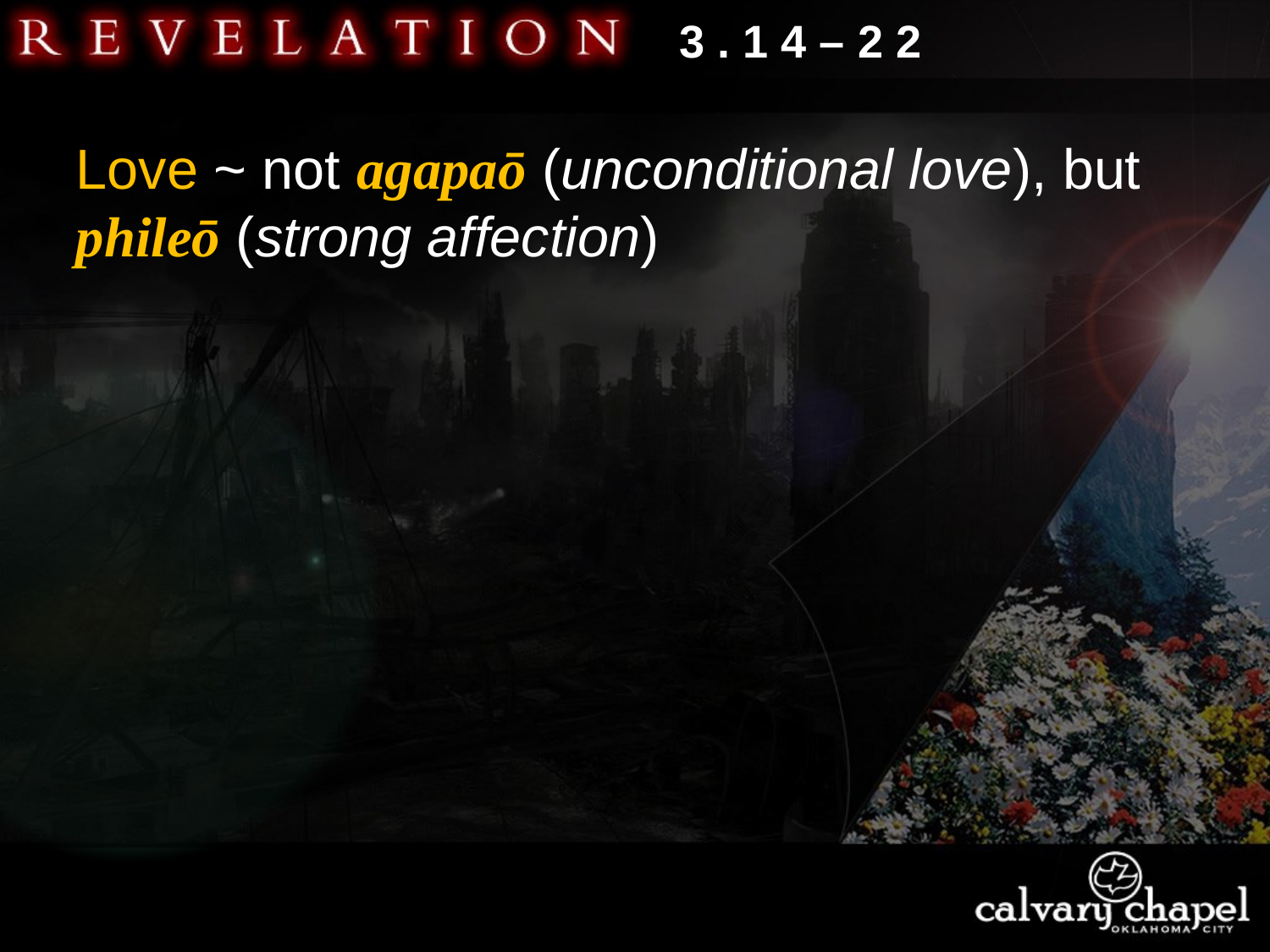

3 . 1 4 – 2 2
Love ~ not agapaō (unconditional love), but phileō (strong affection)